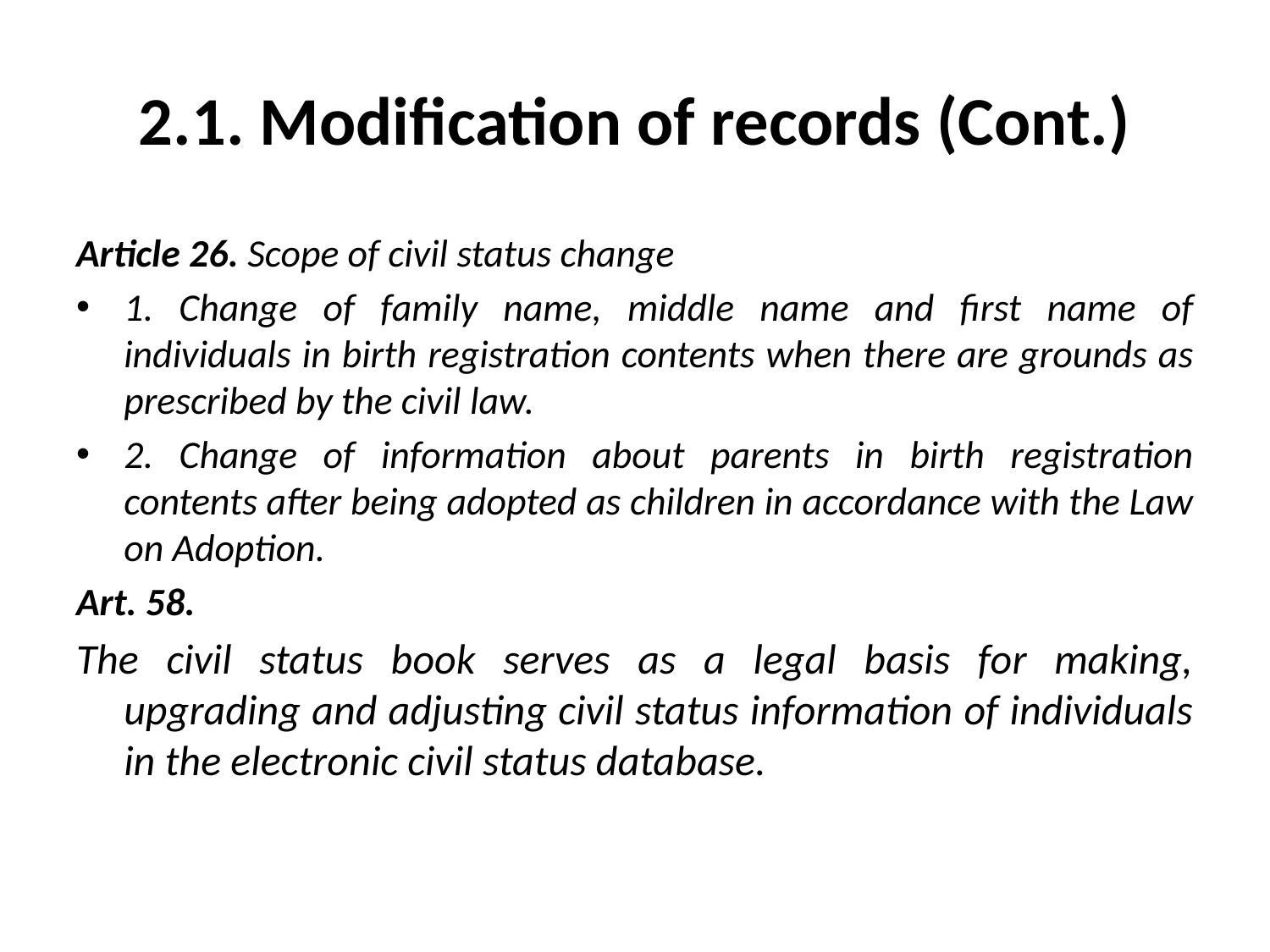

# 2.1. Modification of records (Cont.)
Article 26. Scope of civil status change
1. Change of family name, middle name and first name of individuals in birth registration contents when there are grounds as prescribed by the civil law.
2. Change of information about parents in birth registration contents after being adopted as children in accordance with the Law on Adoption.
Art. 58.
The civil status book serves as a legal basis for making, upgrading and adjusting civil status information of individuals in the electronic civil status database.